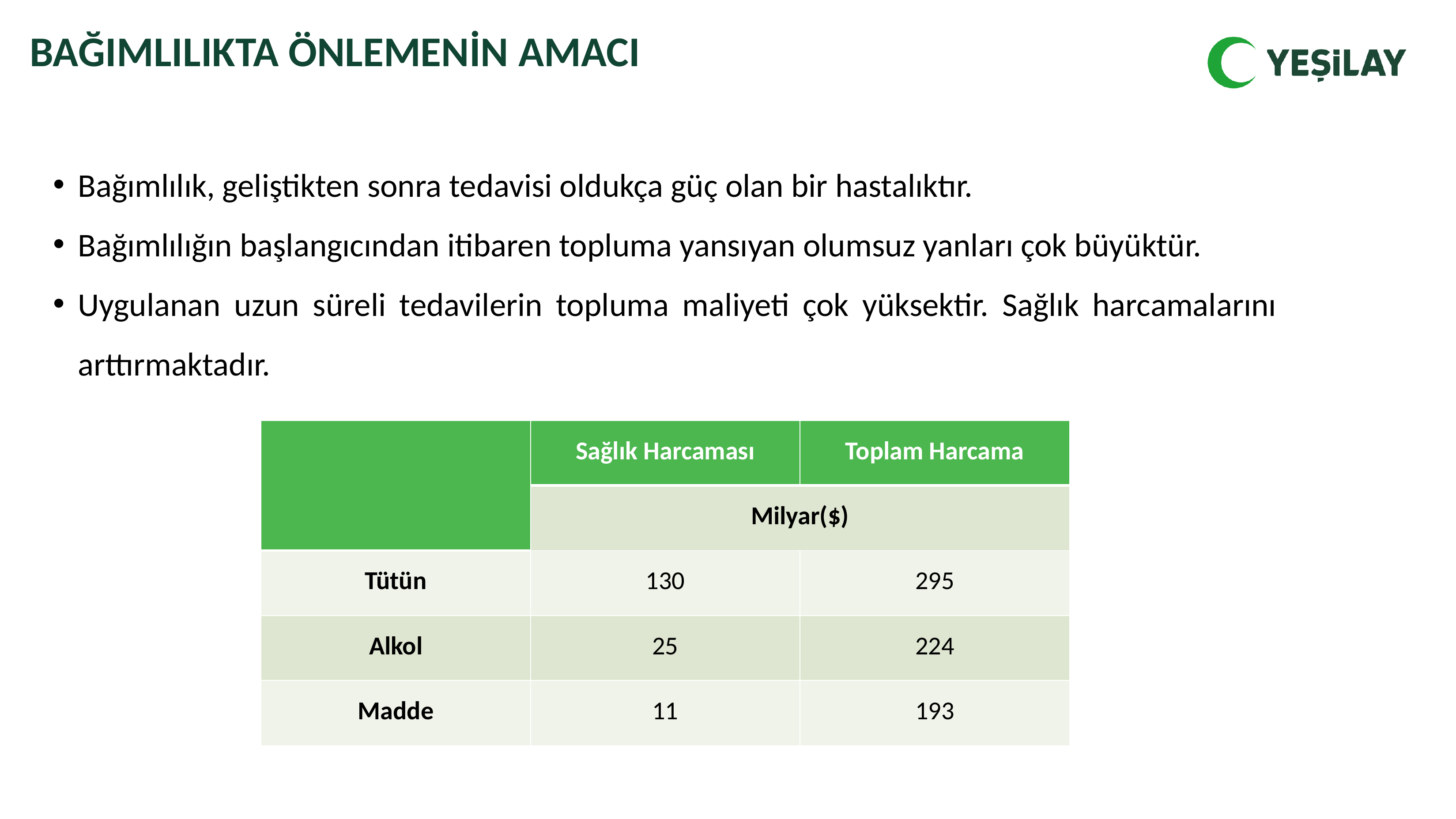

BAĞIMLILIKTA ÖNLEMENİN AMACI
Bağımlılık, geliştikten sonra tedavisi oldukça güç olan bir hastalıktır.
Bağımlılığın başlangıcından itibaren topluma yansıyan olumsuz yanları çok büyüktür.
Uygulanan uzun süreli tedavilerin topluma maliyeti çok yüksektir. Sağlık harcamalarını arttırmaktadır.

|  | Sağlık Harcaması | Toplam Harcama |
| --- | --- | --- |
|  | Milyar($) |  |
| Tütün | 130 | 295 |
| Alkol | 25 | 224 |
| Madde | 11 | 193 |